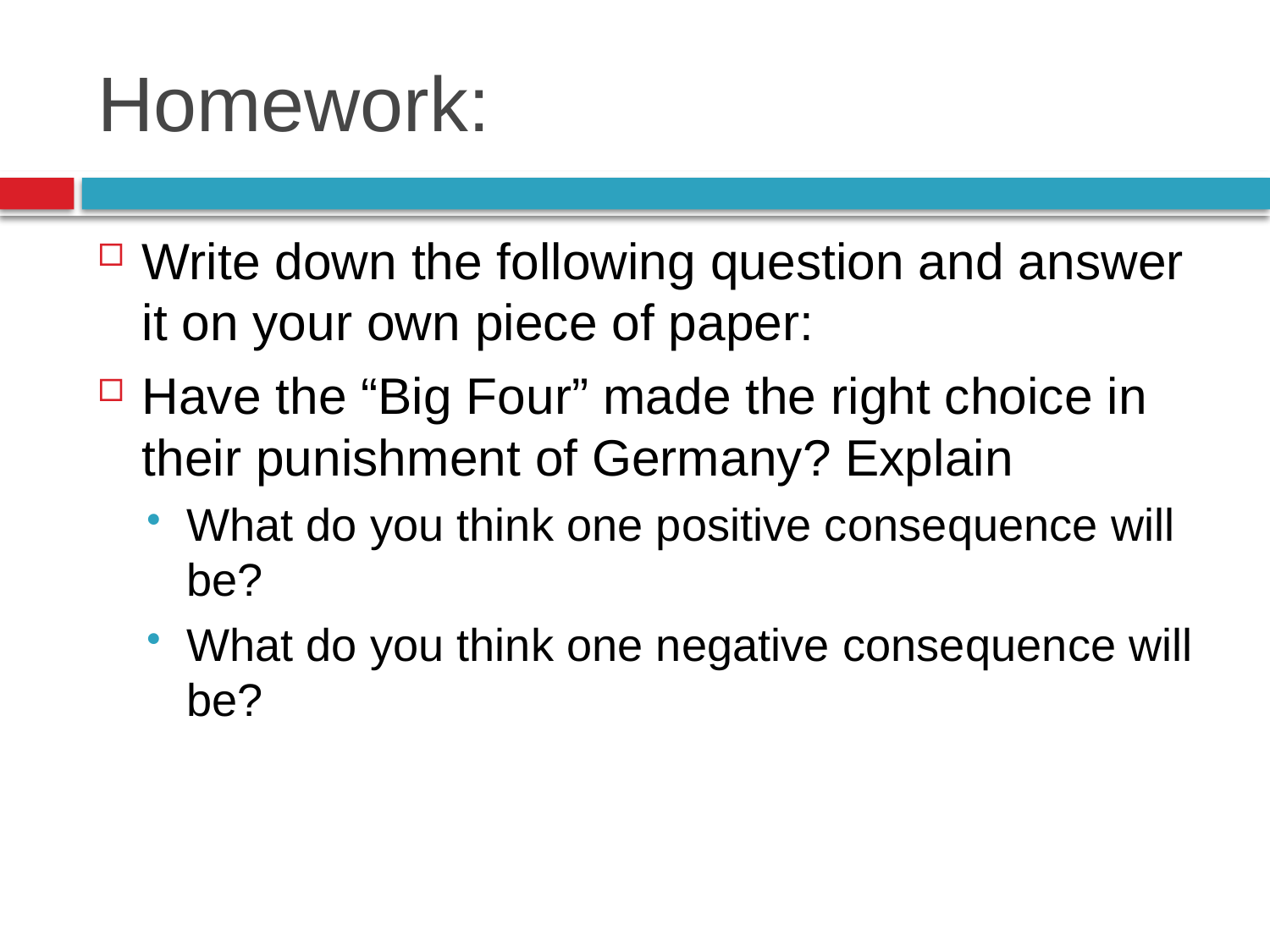

# Homework:
Write down the following question and answer it on your own piece of paper:
Have the “Big Four” made the right choice in their punishment of Germany? Explain
What do you think one positive consequence will be?
What do you think one negative consequence will be?